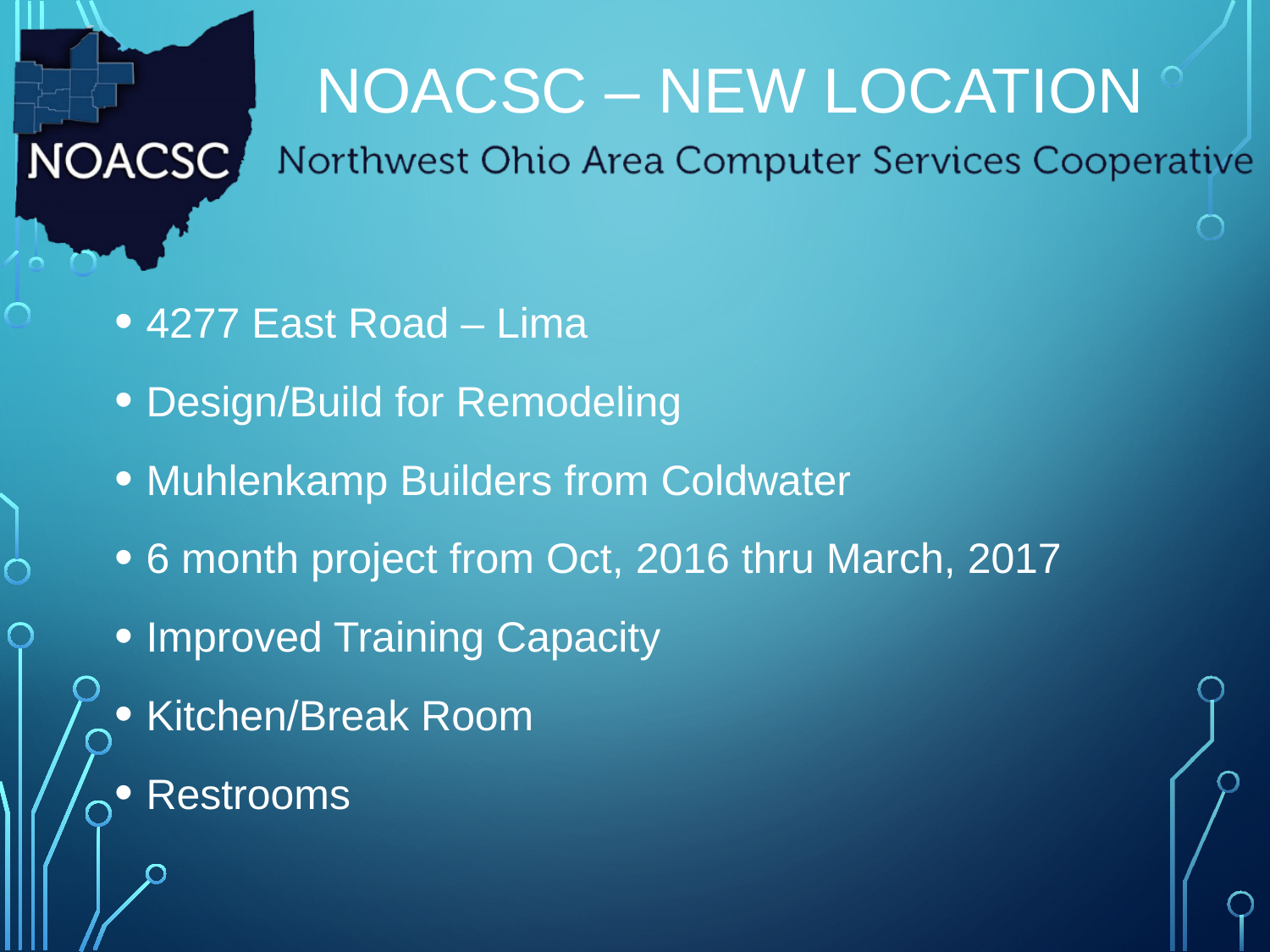

# NOACSC – New Location
4277 East Road – Lima
Design/Build for Remodeling
Muhlenkamp Builders from Coldwater
6 month project from Oct, 2016 thru March, 2017
Improved Training Capacity
Kitchen/Break Room
Restrooms